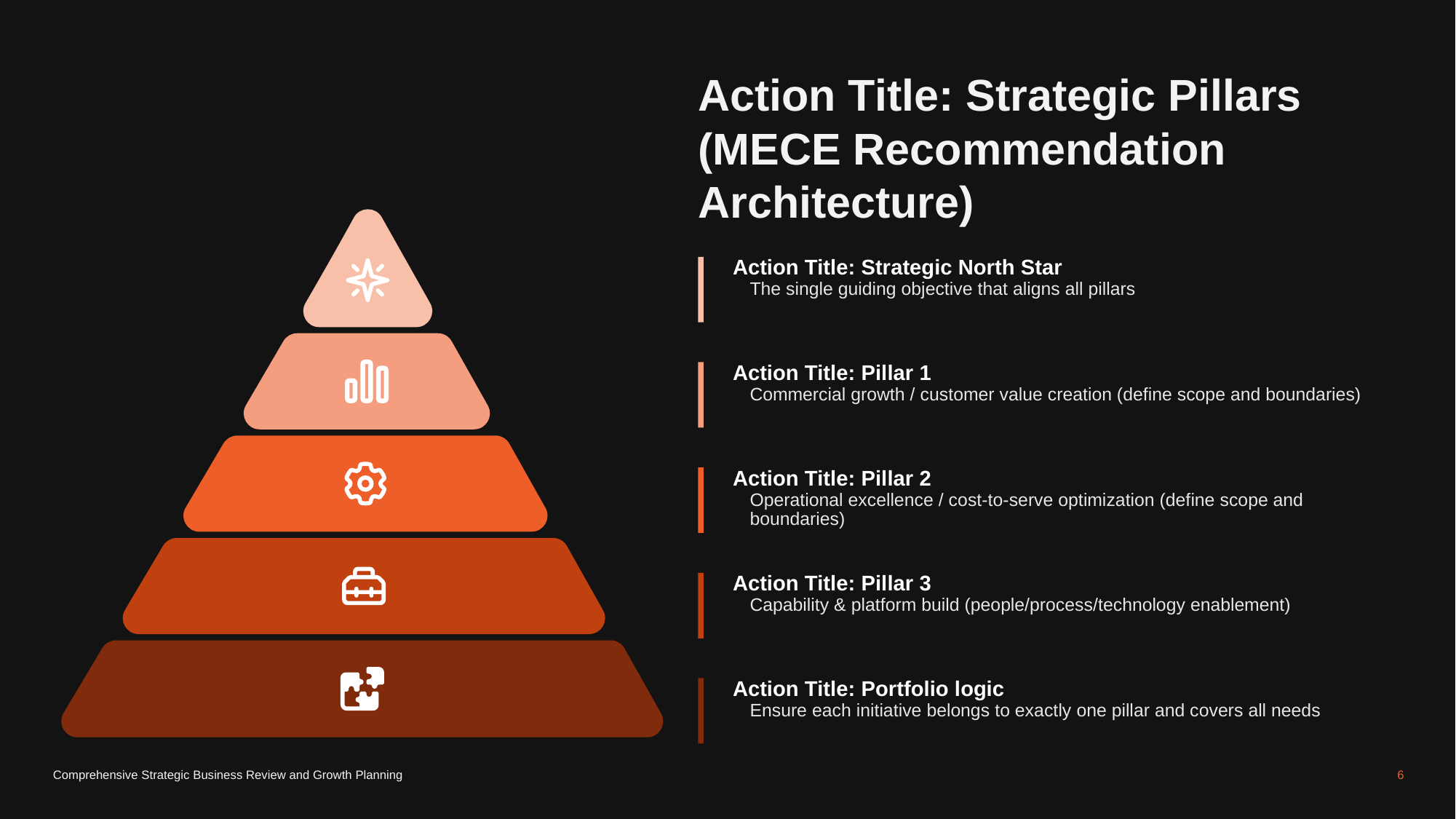

Action Title: Strategic Pillars (MECE Recommendation Architecture)

Action Title: Strategic North Star
The single guiding objective that aligns all pillars

Action Title: Pillar 1
Commercial growth / customer value creation (define scope and boundaries)

Action Title: Pillar 2
Operational excellence / cost-to-serve optimization (define scope and boundaries)

Action Title: Pillar 3
Capability & platform build (people/process/technology enablement)

Action Title: Portfolio logic
Ensure each initiative belongs to exactly one pillar and covers all needs
Comprehensive Strategic Business Review and Growth Planning
6